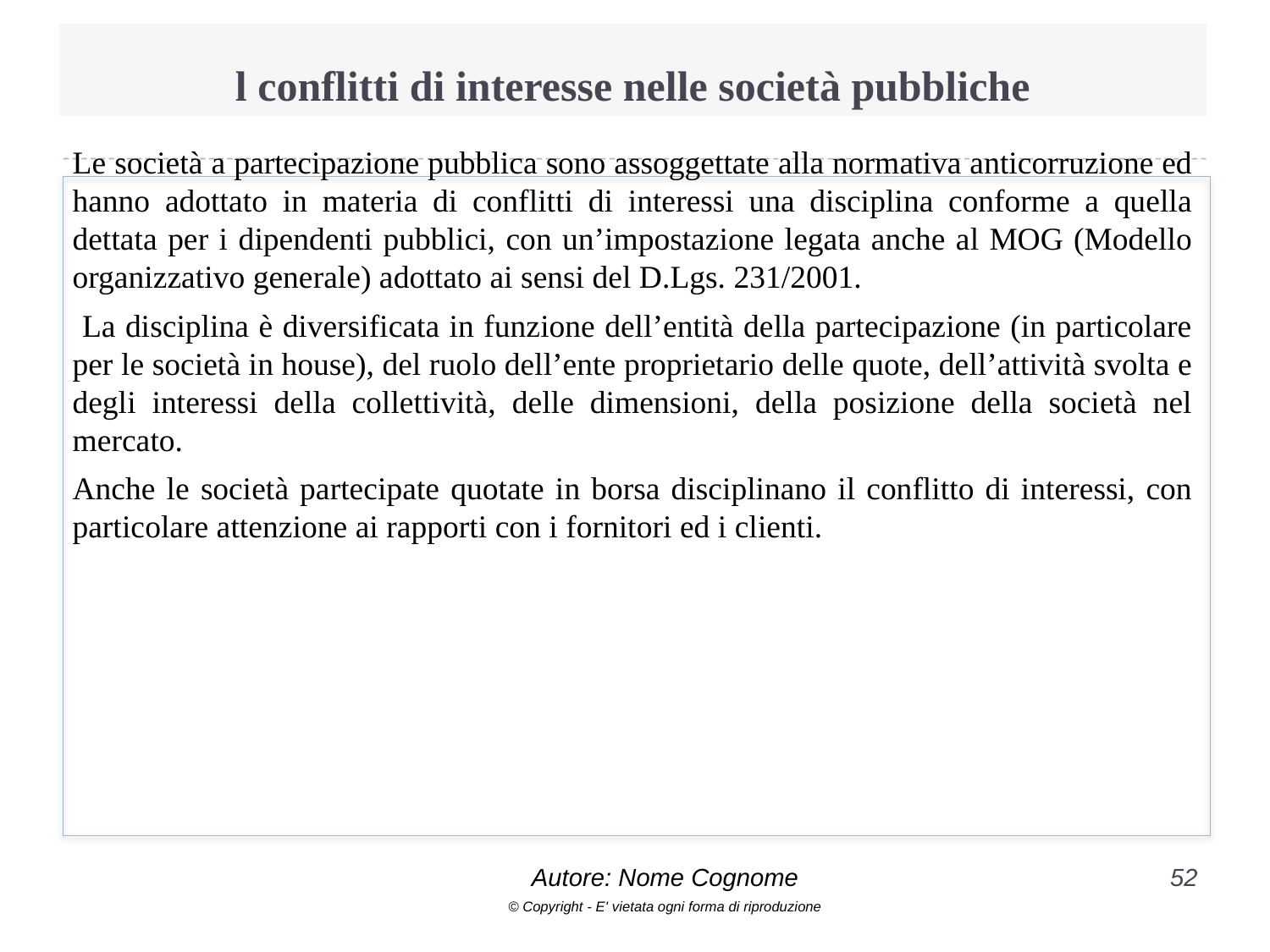

# l conflitti di interesse nelle società pubbliche
Le società a partecipazione pubblica sono assoggettate alla normativa anticorruzione ed hanno adottato in materia di conflitti di interessi una disciplina conforme a quella dettata per i dipendenti pubblici, con un’impostazione legata anche al MOG (Modello organizzativo generale) adottato ai sensi del D.Lgs. 231/2001.
 La disciplina è diversificata in funzione dell’entità della partecipazione (in particolare per le società in house), del ruolo dell’ente proprietario delle quote, dell’attività svolta e degli interessi della collettività, delle dimensioni, della posizione della società nel mercato.
Anche le società partecipate quotate in borsa disciplinano il conflitto di interessi, con particolare attenzione ai rapporti con i fornitori ed i clienti.